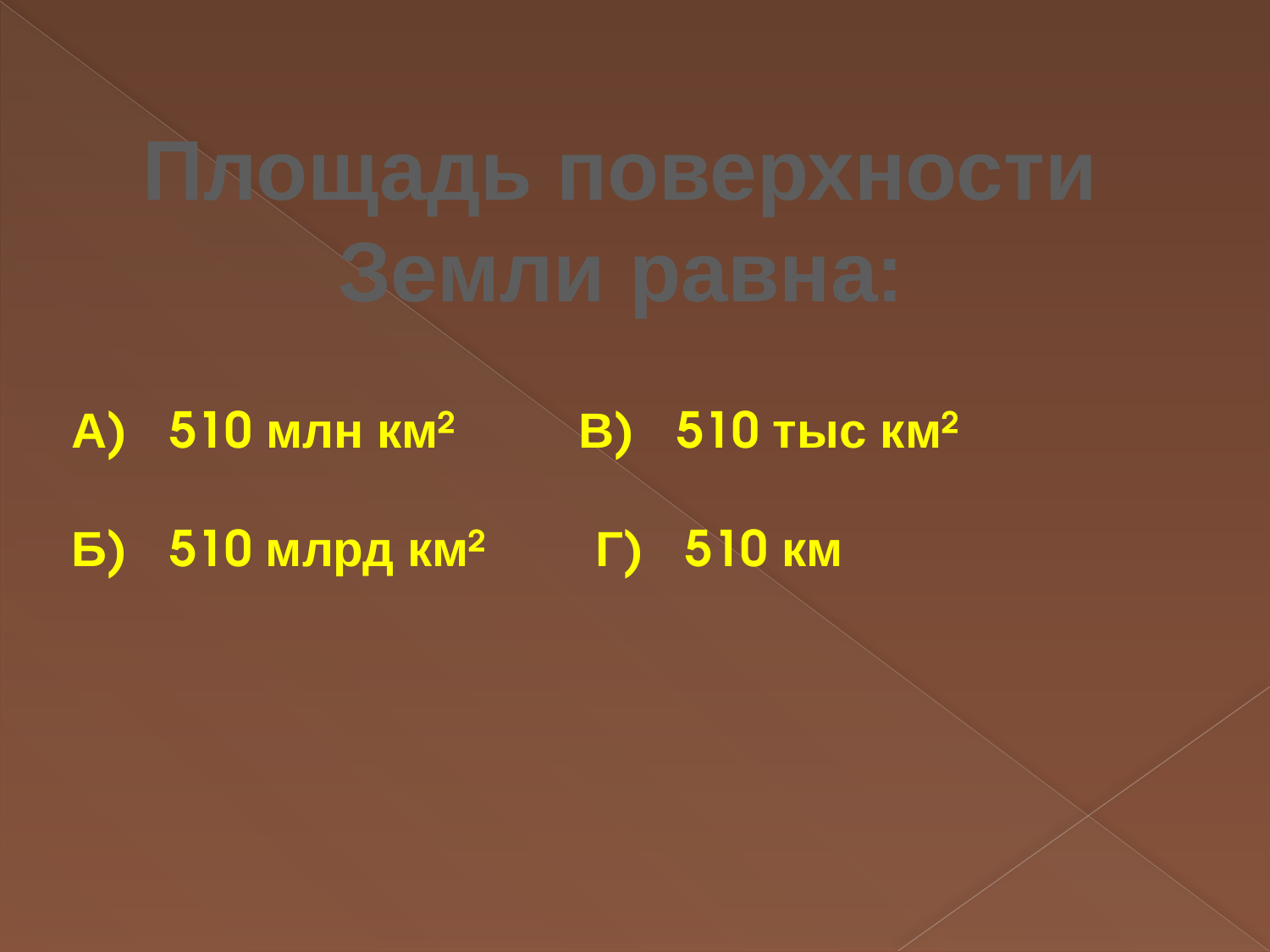

Площадь поверхности Земли равна:
А)   510 млн км²         В)   510 тыс км²

Б)   510 млрд км²        Г)   510 км